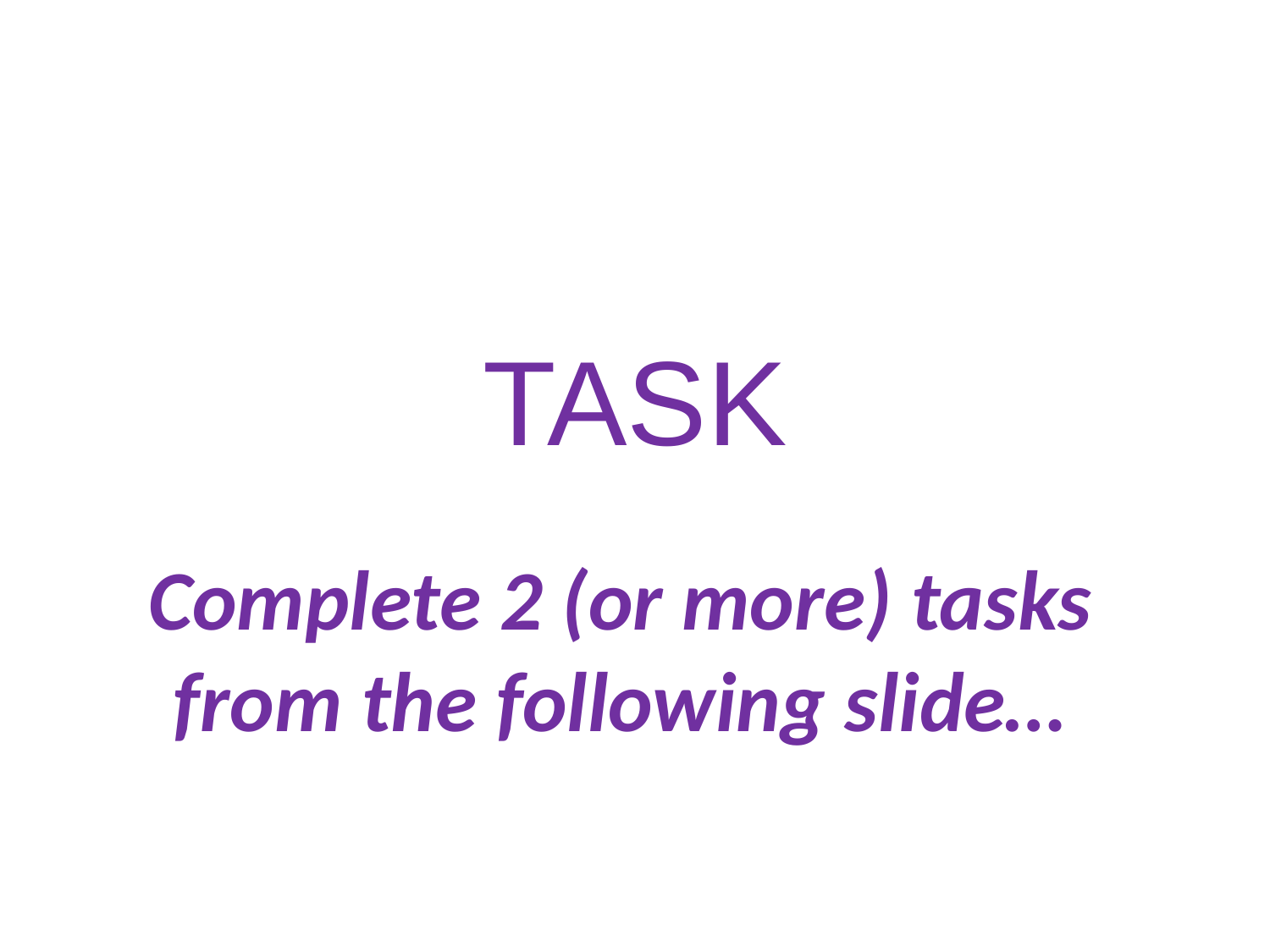

# TASK
Complete 2 (or more) tasks from the following slide…